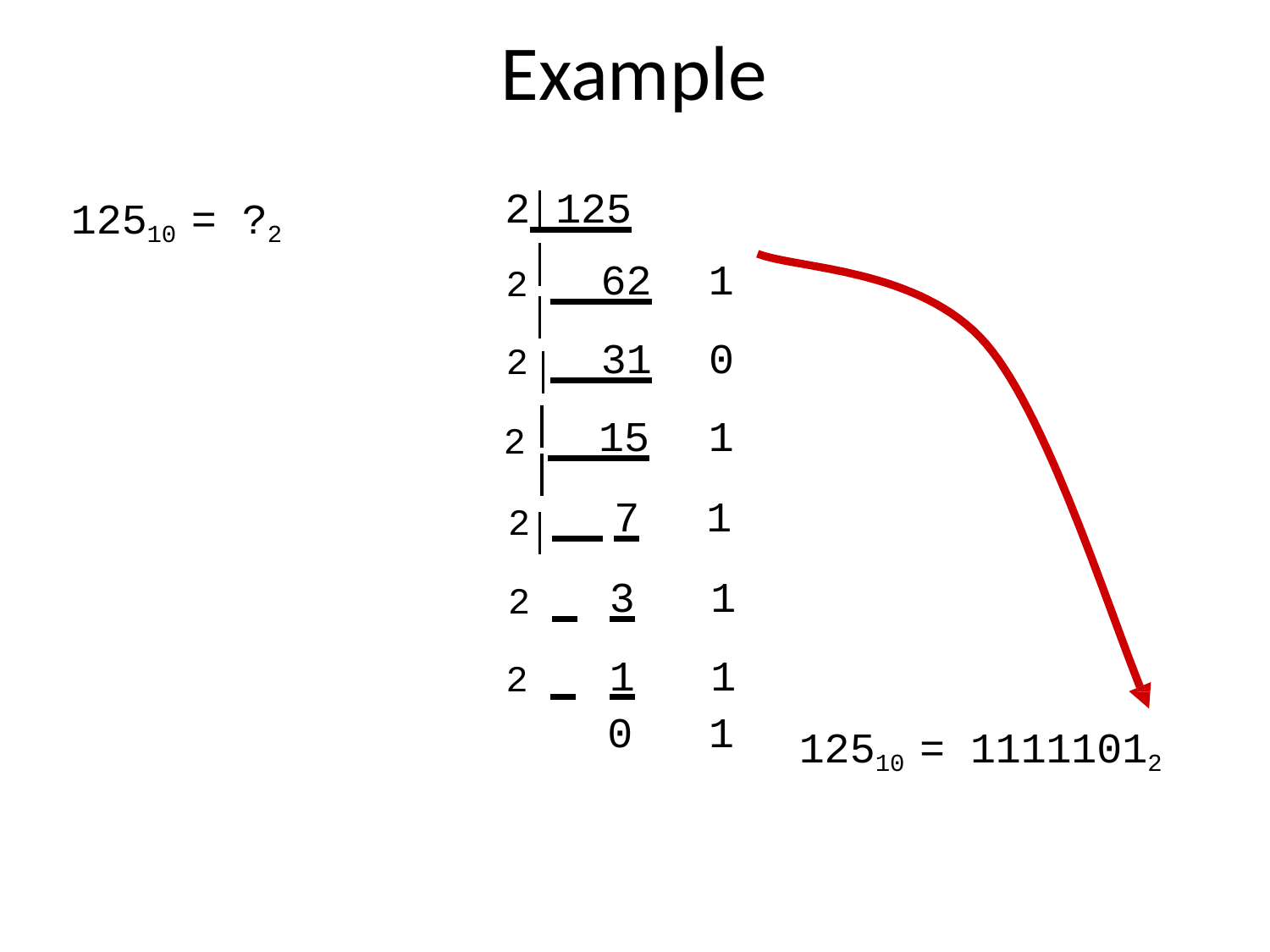

# Example
2 125
12510 = ?2

2   62	1
2   31	0
2   15	1
2   7	1
2  	3	1
2  	1	1
0	1

12510 = 11111012